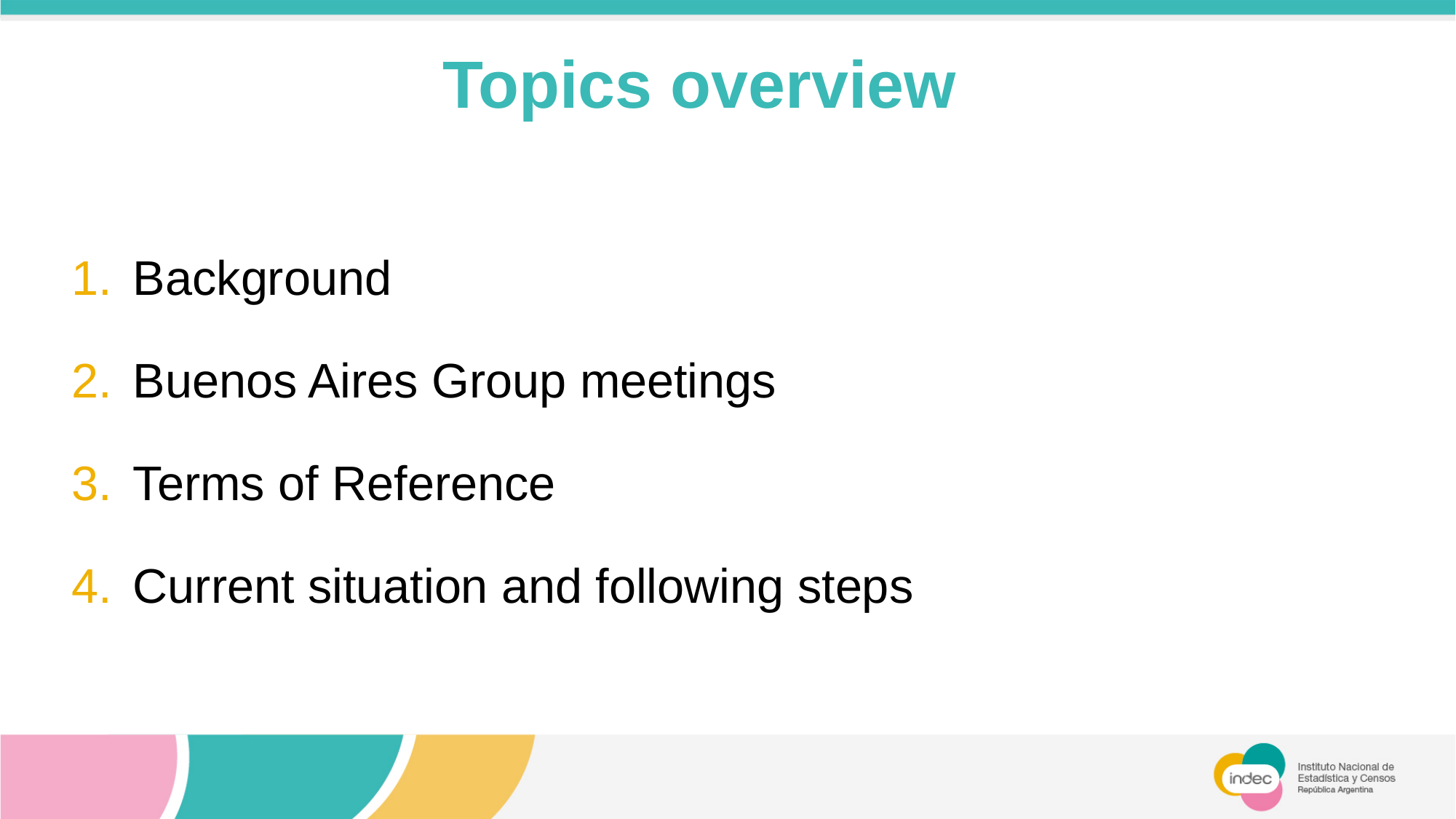

# Topics overview
Background
Buenos Aires Group meetings
Terms of Reference
Current situation and following steps